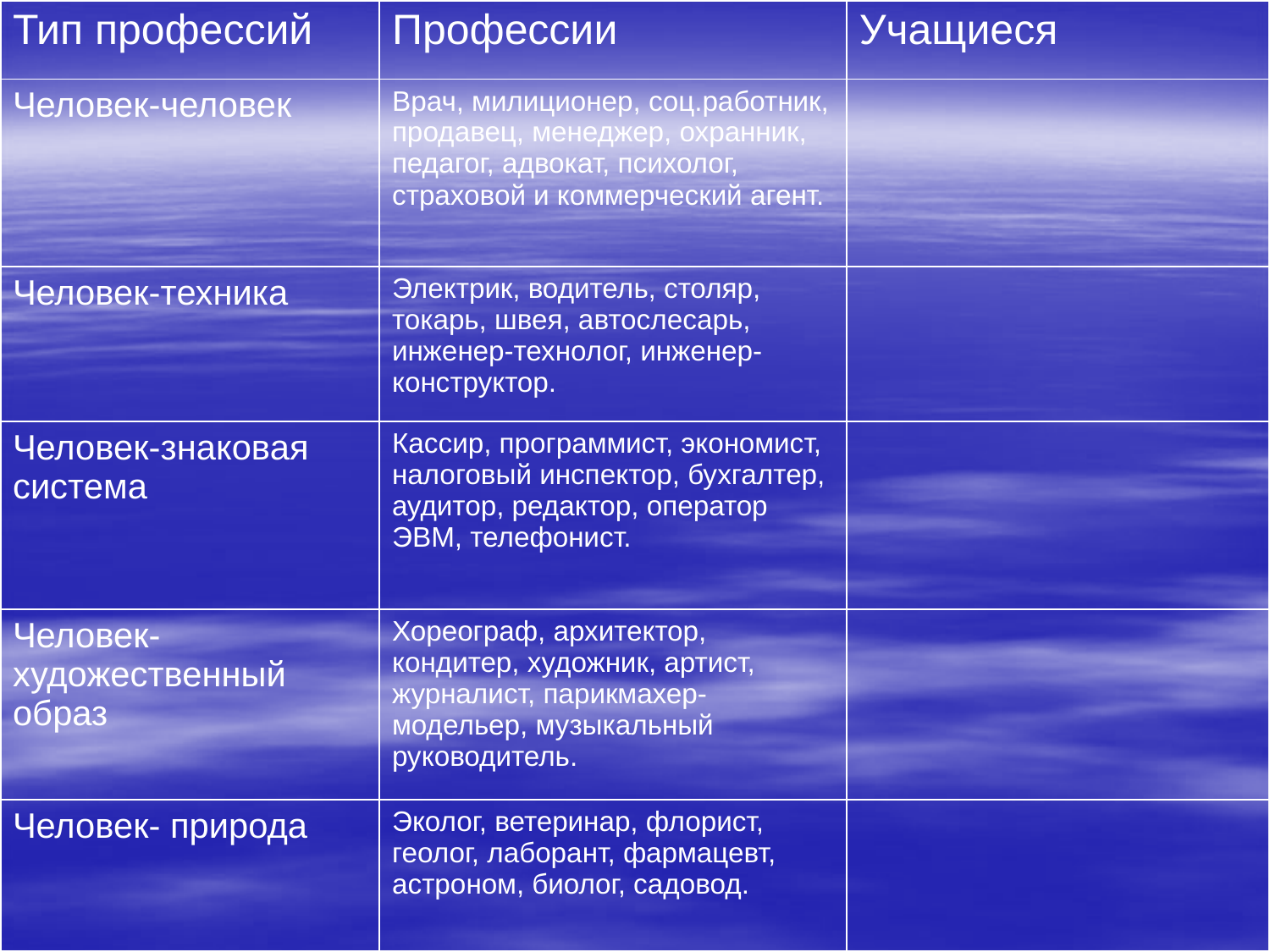

| Тип профессий | Профессии | Учащиеся |
| --- | --- | --- |
| Человек-человек | Врач, милиционер, соц.работник, продавец, менеджер, охранник, педагог, адвокат, психолог, страховой и коммерческий агент. |  |
| Человек-техника | Электрик, водитель, столяр, токарь, швея, автослесарь, инженер-технолог, инженер-конструктор. |  |
| Человек-знаковая система | Кассир, программист, экономист, налоговый инспектор, бухгалтер, аудитор, редактор, оператор ЭВМ, телефонист. |  |
| Человек- художественный образ | Хореограф, архитектор, кондитер, художник, артист, журналист, парикмахер-модельер, музыкальный руководитель. |  |
| Человек- природа | Эколог, ветеринар, флорист, геолог, лаборант, фармацевт, астроном, биолог, садовод. |  |